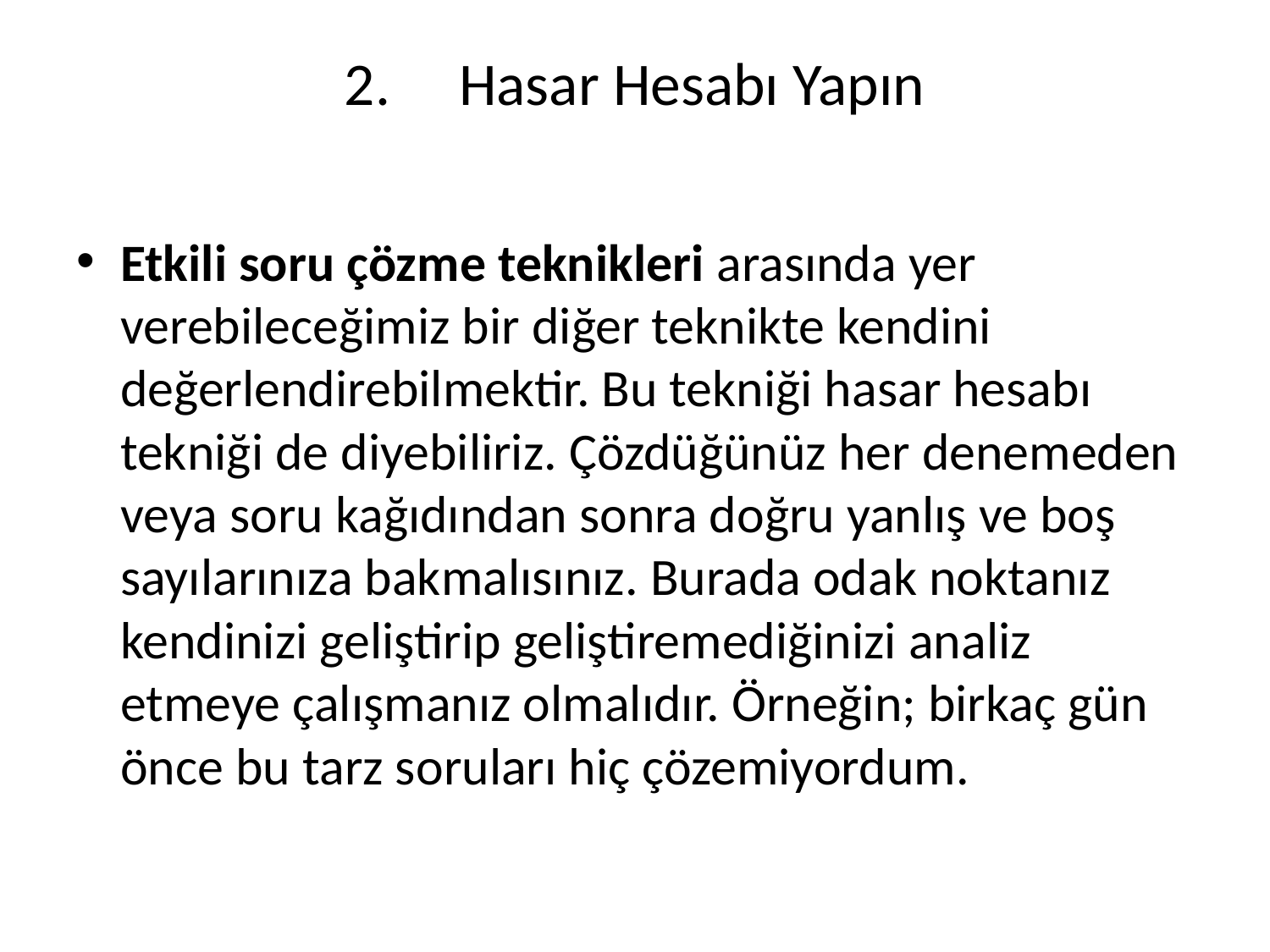

# 2.     Hasar Hesabı Yapın
Etkili soru çözme teknikleri arasında yer verebileceğimiz bir diğer teknikte kendini değerlendirebilmektir. Bu tekniği hasar hesabı tekniği de diyebiliriz. Çözdüğünüz her denemeden veya soru kağıdından sonra doğru yanlış ve boş sayılarınıza bakmalısınız. Burada odak noktanız kendinizi geliştirip geliştiremediğinizi analiz etmeye çalışmanız olmalıdır. Örneğin; birkaç gün önce bu tarz soruları hiç çözemiyordum.